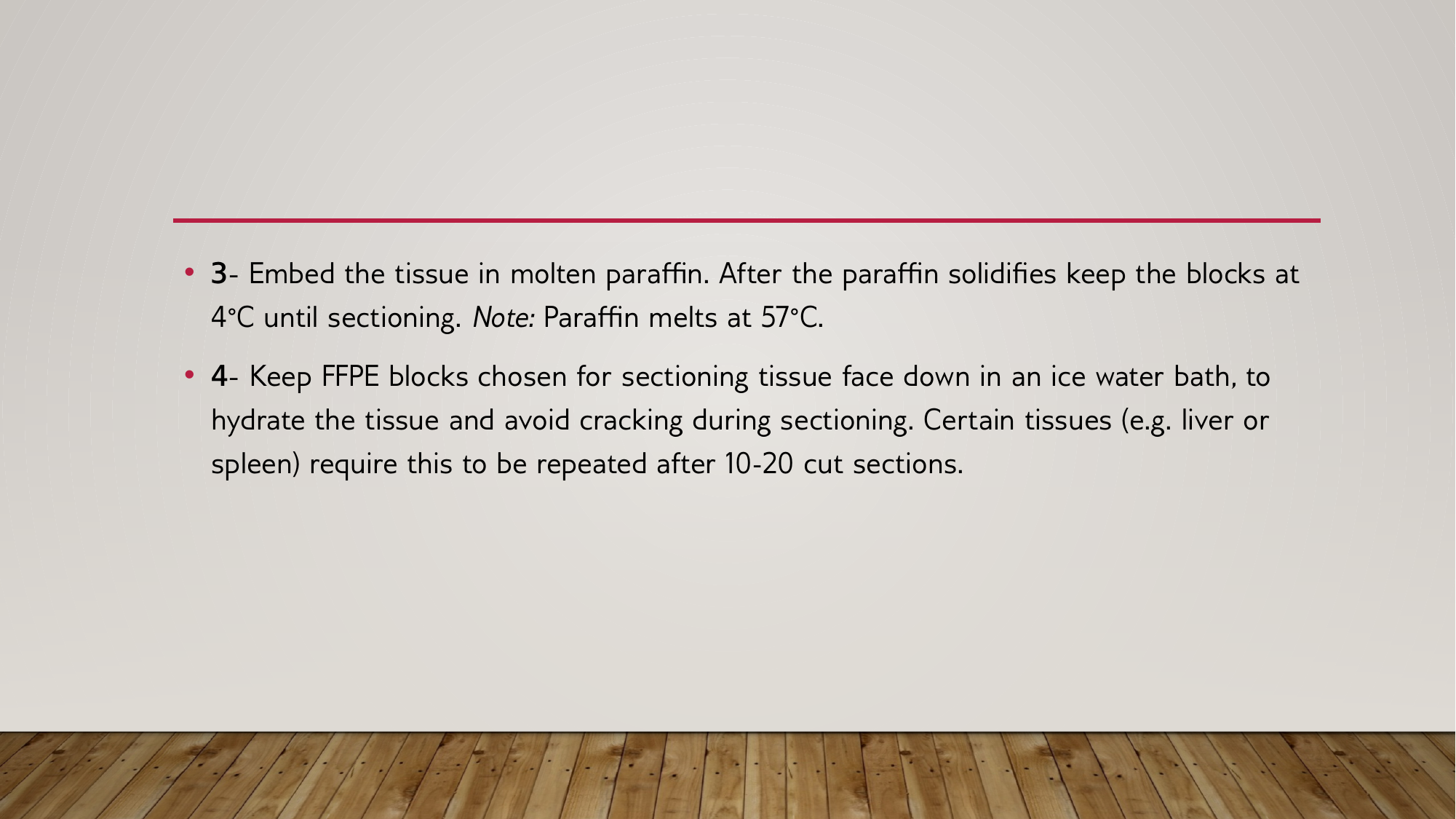

#
3- Embed the tissue in molten paraffin. After the paraffin solidifies keep the blocks at 4°C until sectioning. Note: Paraffin melts at 57°C.
4- Keep FFPE blocks chosen for sectioning tissue face down in an ice water bath, to hydrate the tissue and avoid cracking during sectioning. Certain tissues (e.g. liver or spleen) require this to be repeated after 10-20 cut sections.